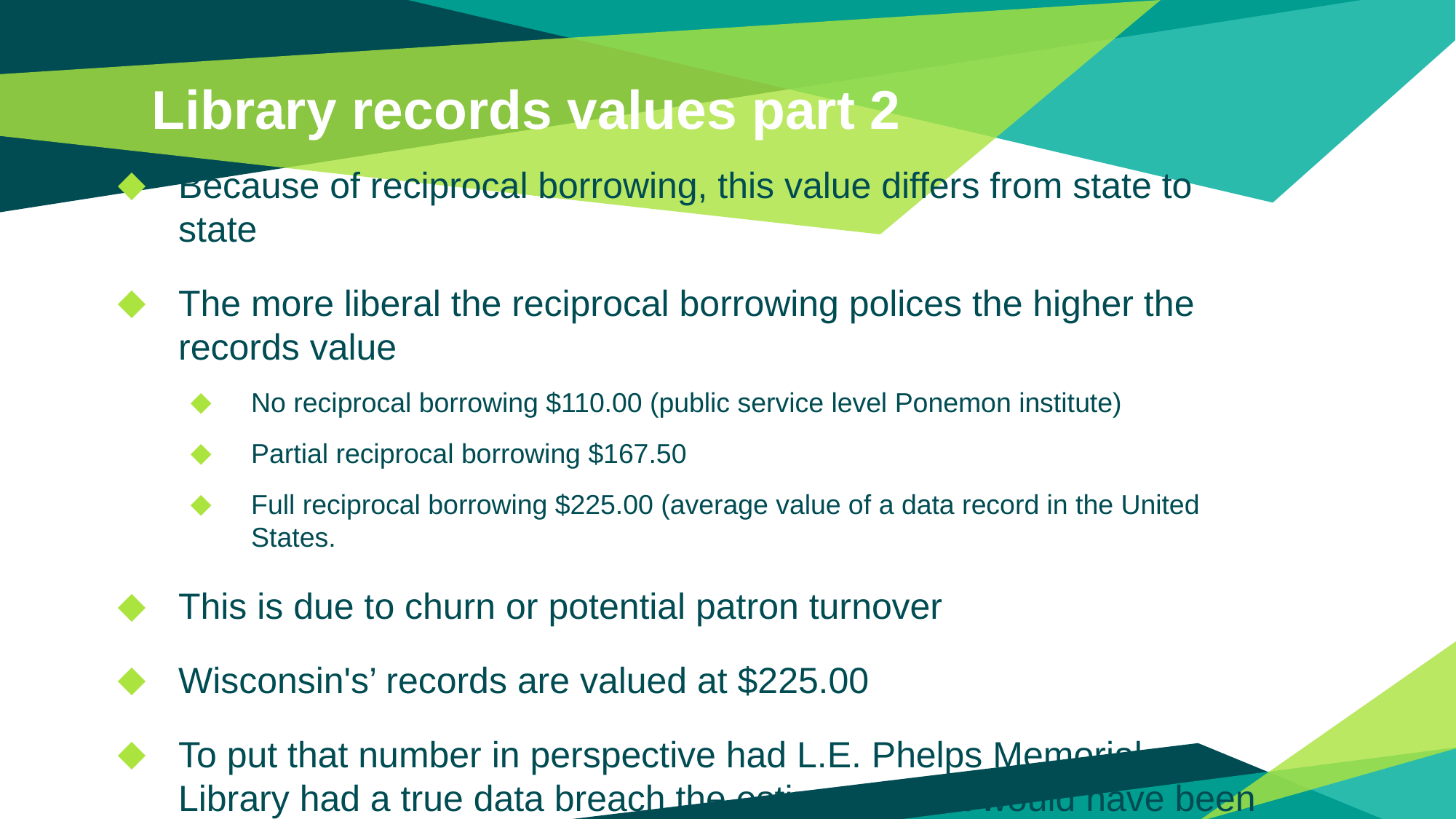

# Library records values part 2
Because of reciprocal borrowing, this value differs from state to state
The more liberal the reciprocal borrowing polices the higher the records value
No reciprocal borrowing $110.00 (public service level Ponemon institute)
Partial reciprocal borrowing $167.50
Full reciprocal borrowing $225.00 (average value of a data record in the United States.
This is due to churn or potential patron turnover
Wisconsin's’ records are valued at $225.00
To put that number in perspective had L.E. Phelps Memorial Library had a true data breach the estimated cost would have been $19,061,775